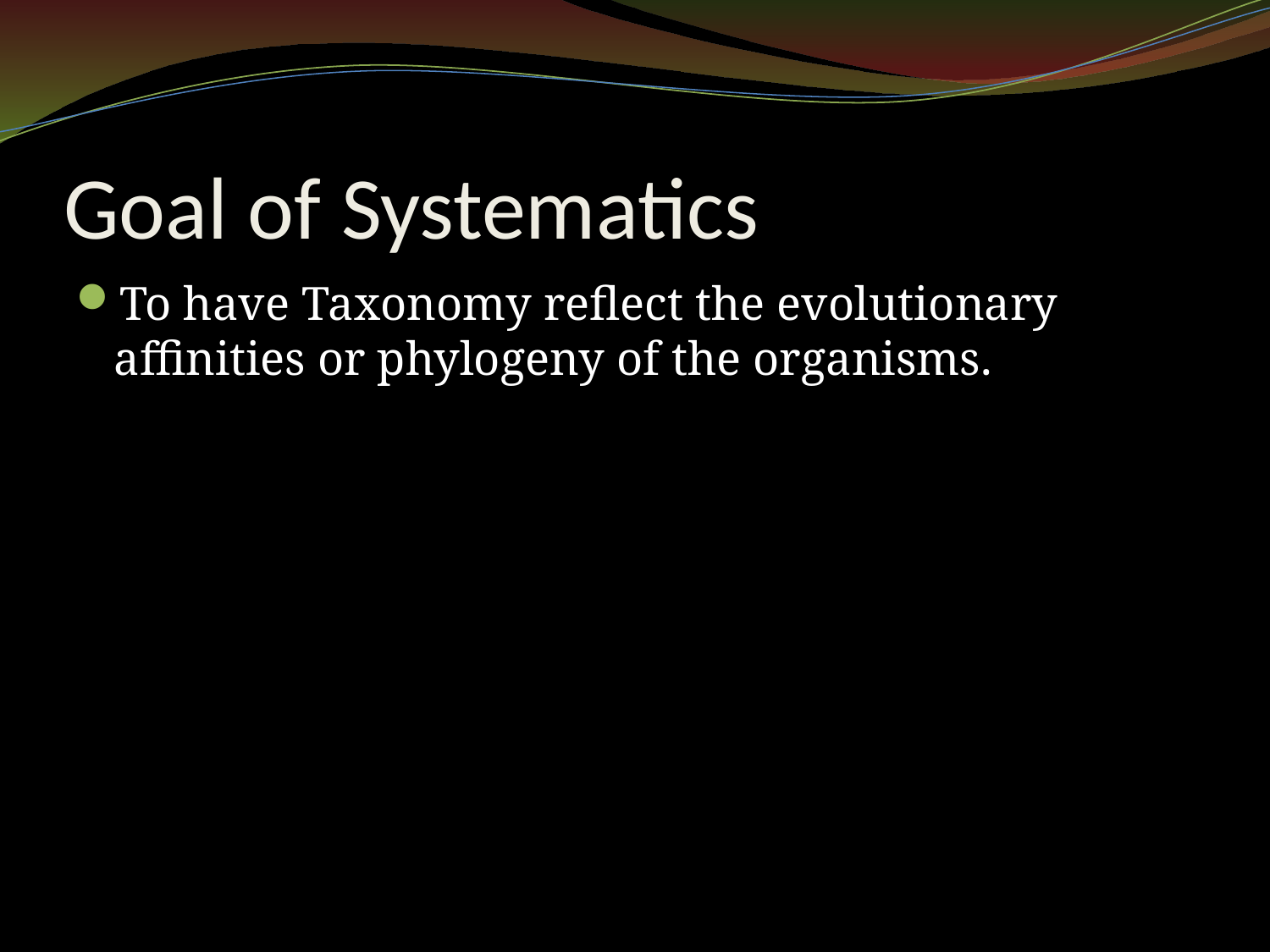

# Goal of Systematics
To have Taxonomy reflect the evolutionary affinities or phylogeny of the organisms.